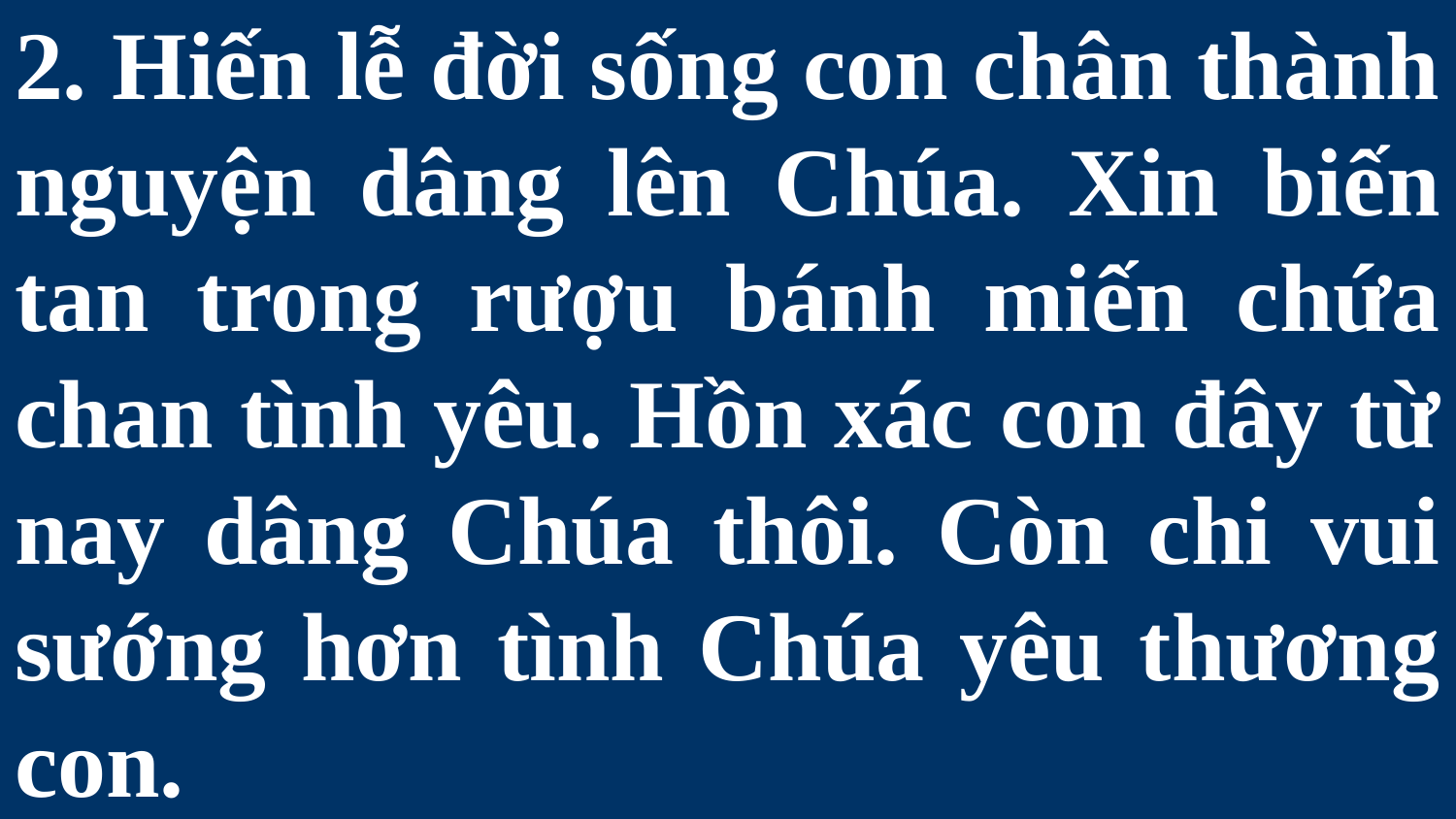

# 2. Hiến lễ đời sống con chân thành nguyện dâng lên Chúa. Xin biến tan trong rượu bánh miến chứa chan tình yêu. Hồn xác con đây từ nay dâng Chúa thôi. Còn chi vui sướng hơn tình Chúa yêu thương con.